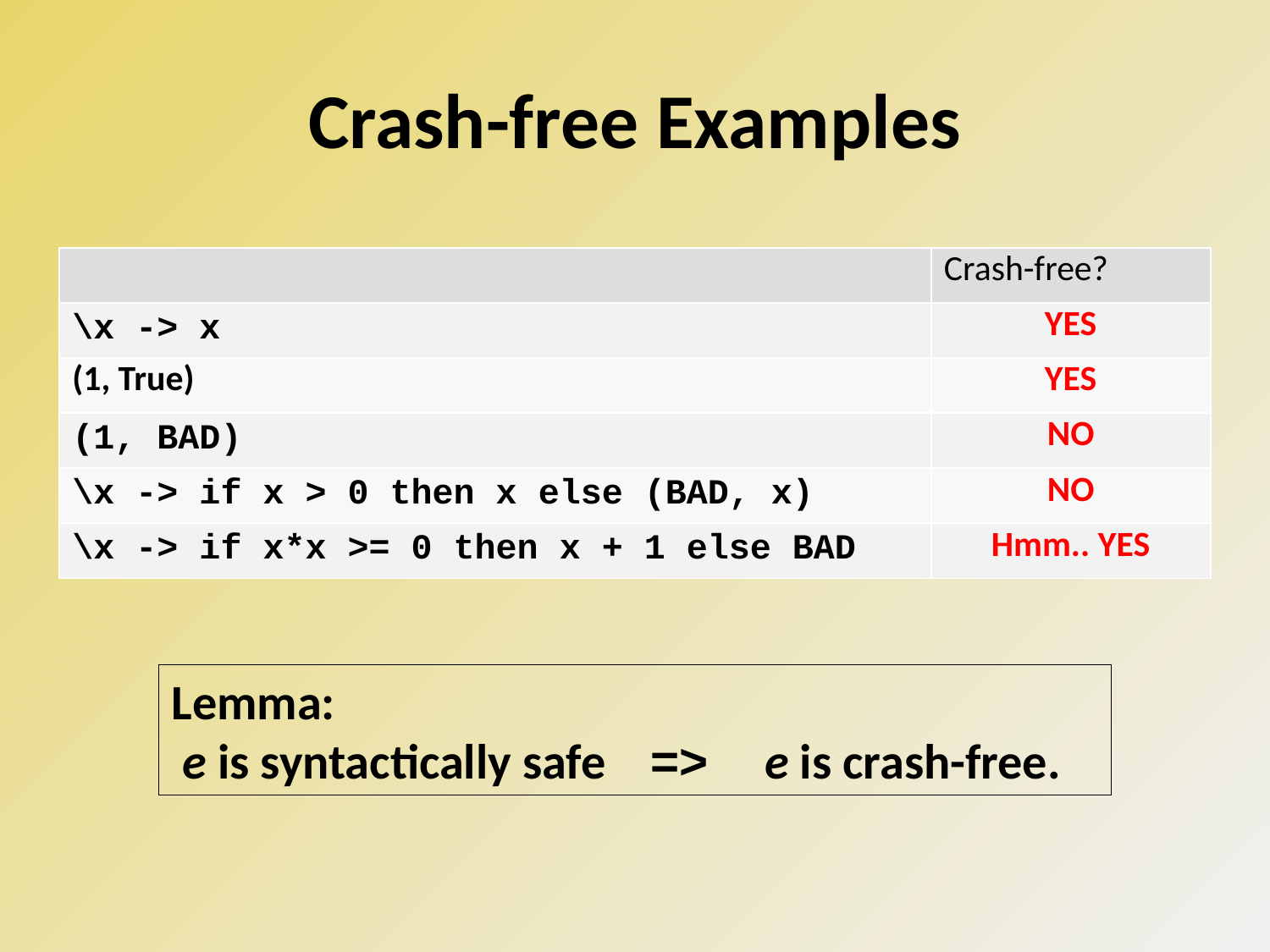

# Crash-free Examples
|  | Crash-free? |
| --- | --- |
| \x -> x | YES |
| (1, True) | YES |
| (1, BAD) | NO |
| \x -> if x > 0 then x else (BAD, x) | NO |
| \x -> if x\*x >= 0 then x + 1 else BAD | Hmm.. YES |
Lemma:
 e is syntactically safe    =>     e is crash-free.